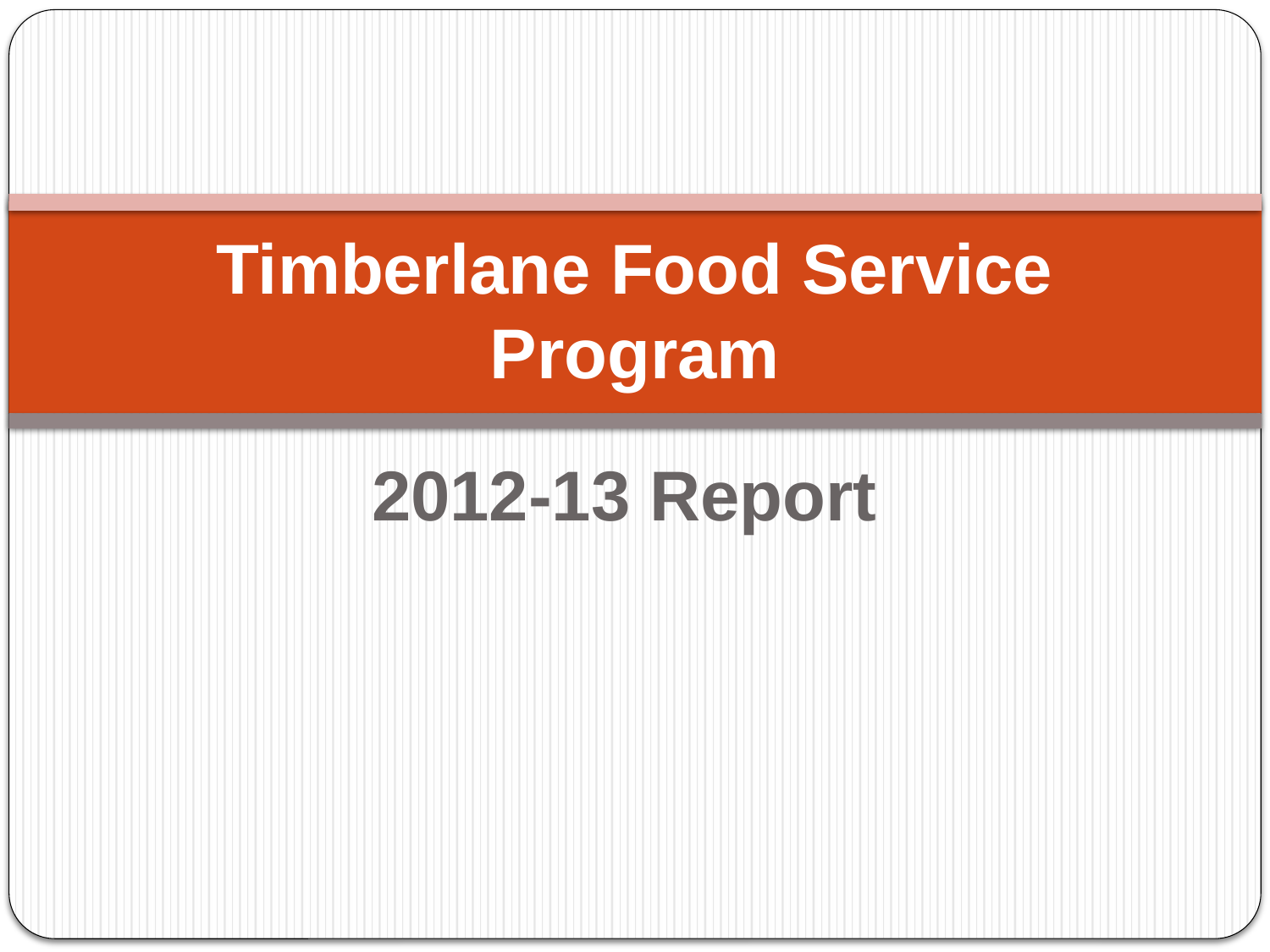

# Timberlane Food Service Program
2012-13 Report